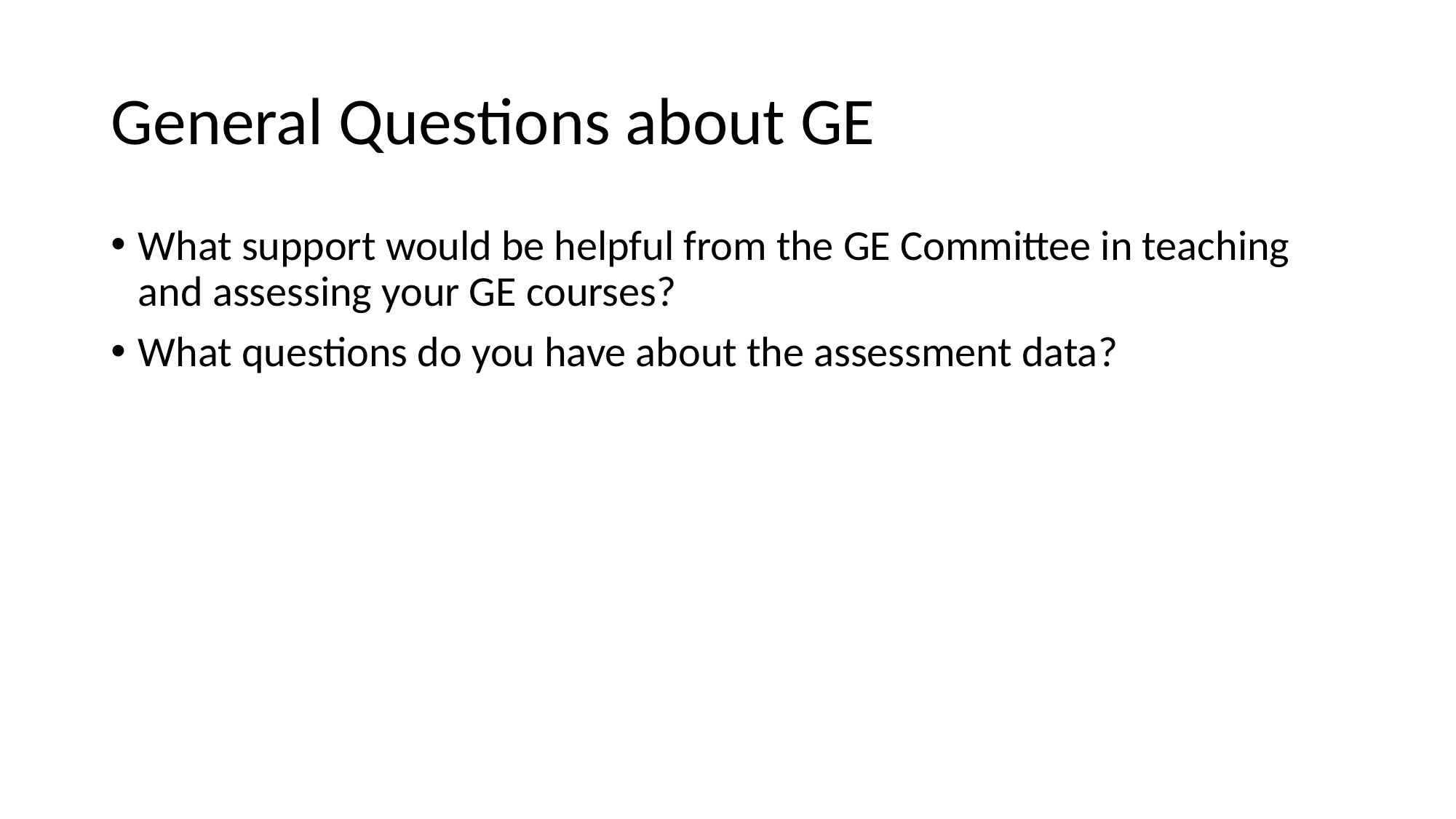

# General Questions about GE
What support would be helpful from the GE Committee in teaching and assessing your GE courses?
What questions do you have about the assessment data?